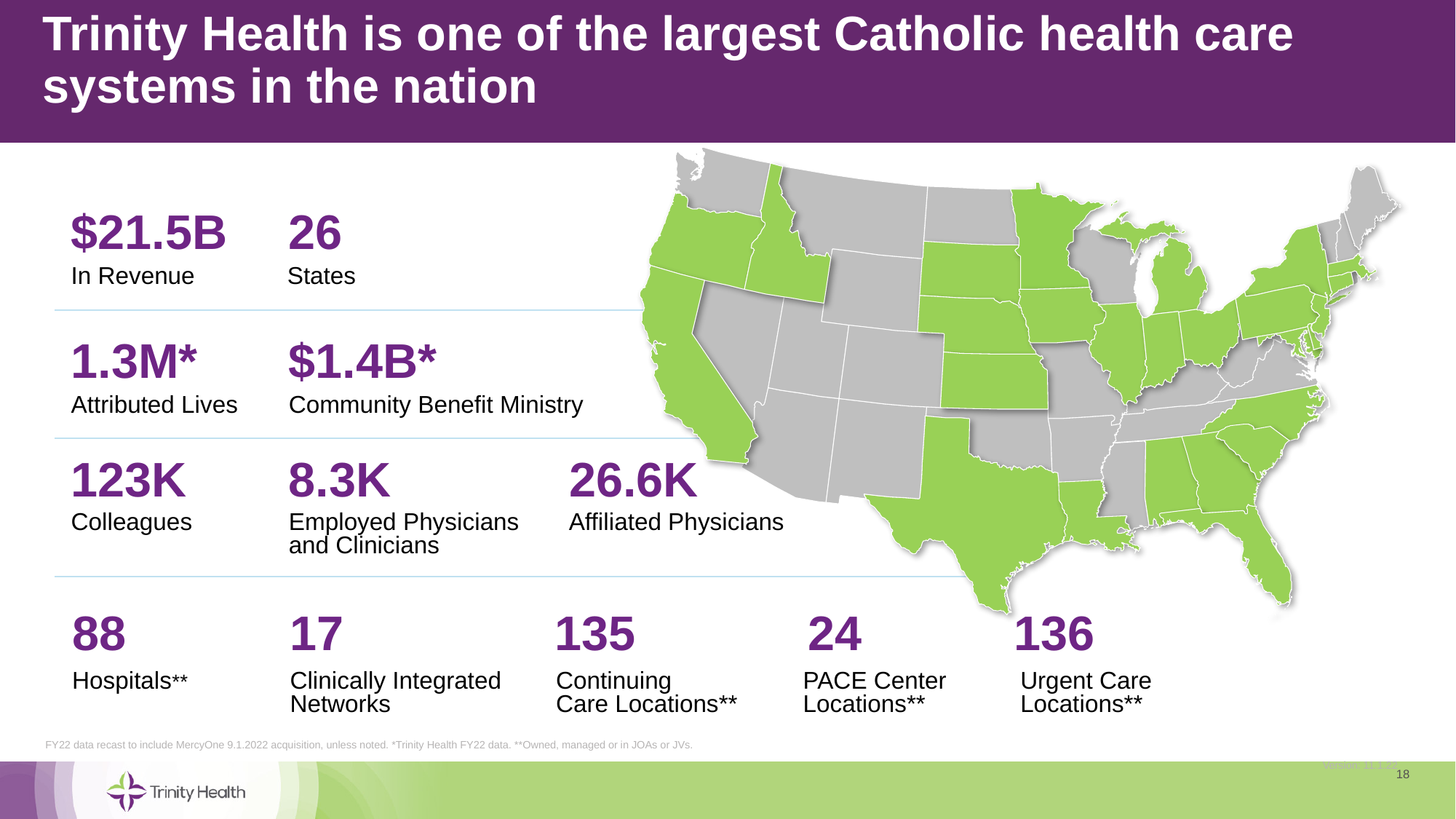

# Trinity Health is one of the largest Catholic health care systems in the nation

26
$21.5B
In Revenue
States
1.3M*
$1.4B*
Attributed Lives
Community Benefit Ministry
123K
8.3K
26.6K
Colleagues

Employed Physicians
and Clinicians
Affiliated Physicians
88
17
135
24
136
Hospitals**
Clinically Integrated
Networks
Continuing
Care Locations**
PACE Center
Locations**
Urgent Care
Locations**
FY22 data recast to include MercyOne 9.1.2022 acquisition, unless noted. *Trinity Health FY22 data. **Owned, managed or in JOAs or JVs.

Version: 11.1.22

18